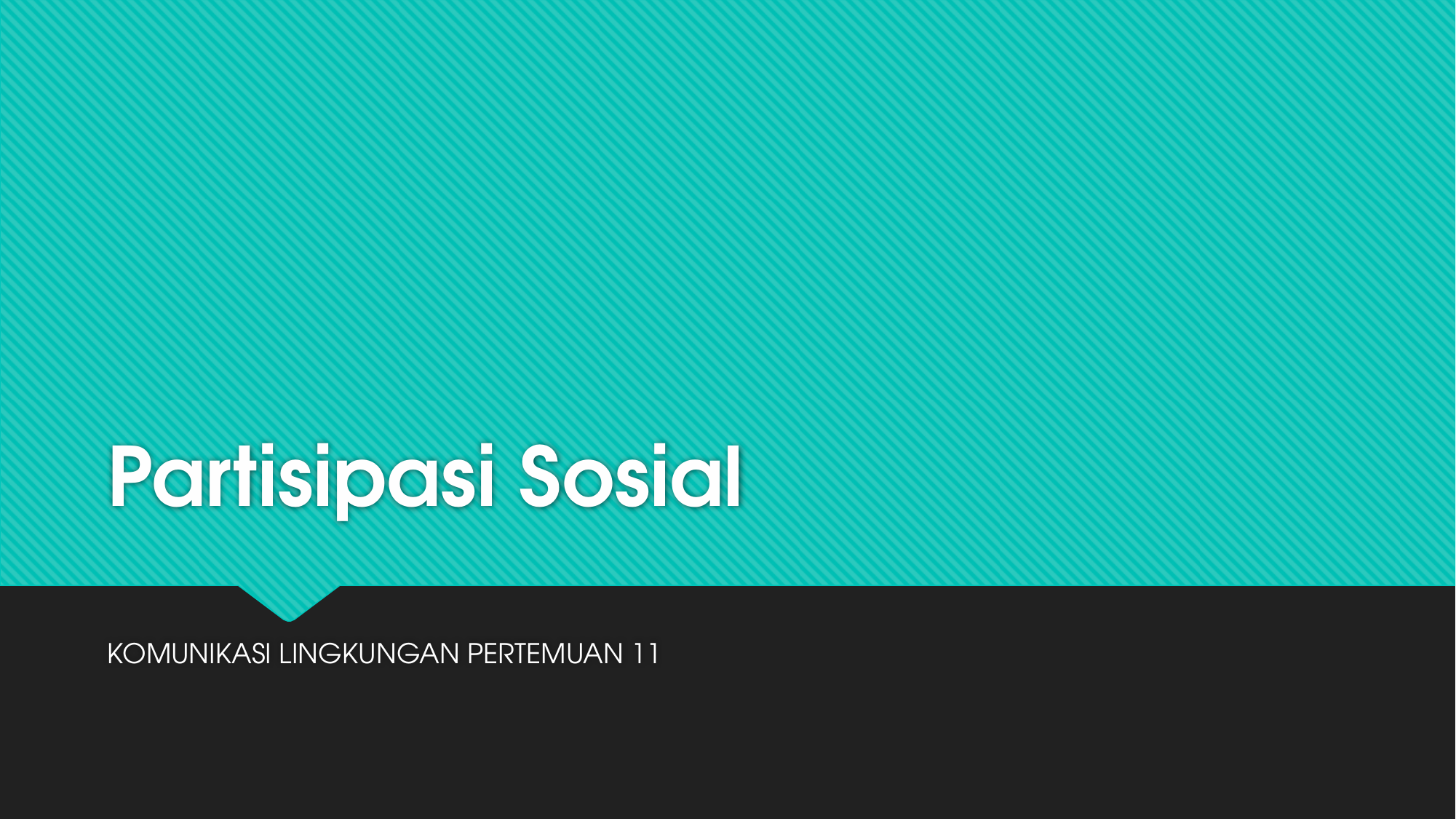

# Partisipasi Sosial
KOMUNIKASI LINGKUNGAN PERTEMUAN 11